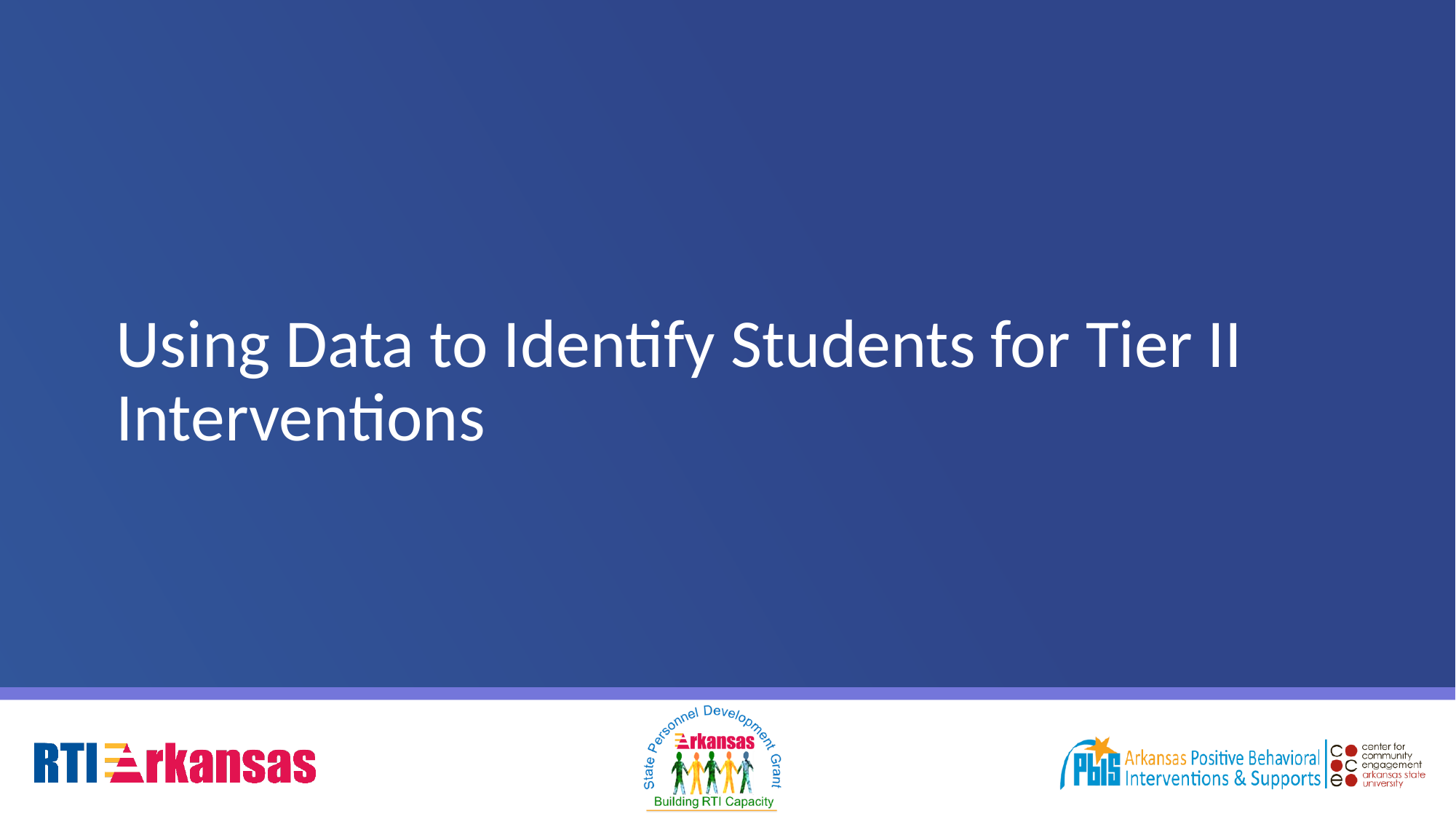

# Using Data to Identify Students for Tier II Interventions